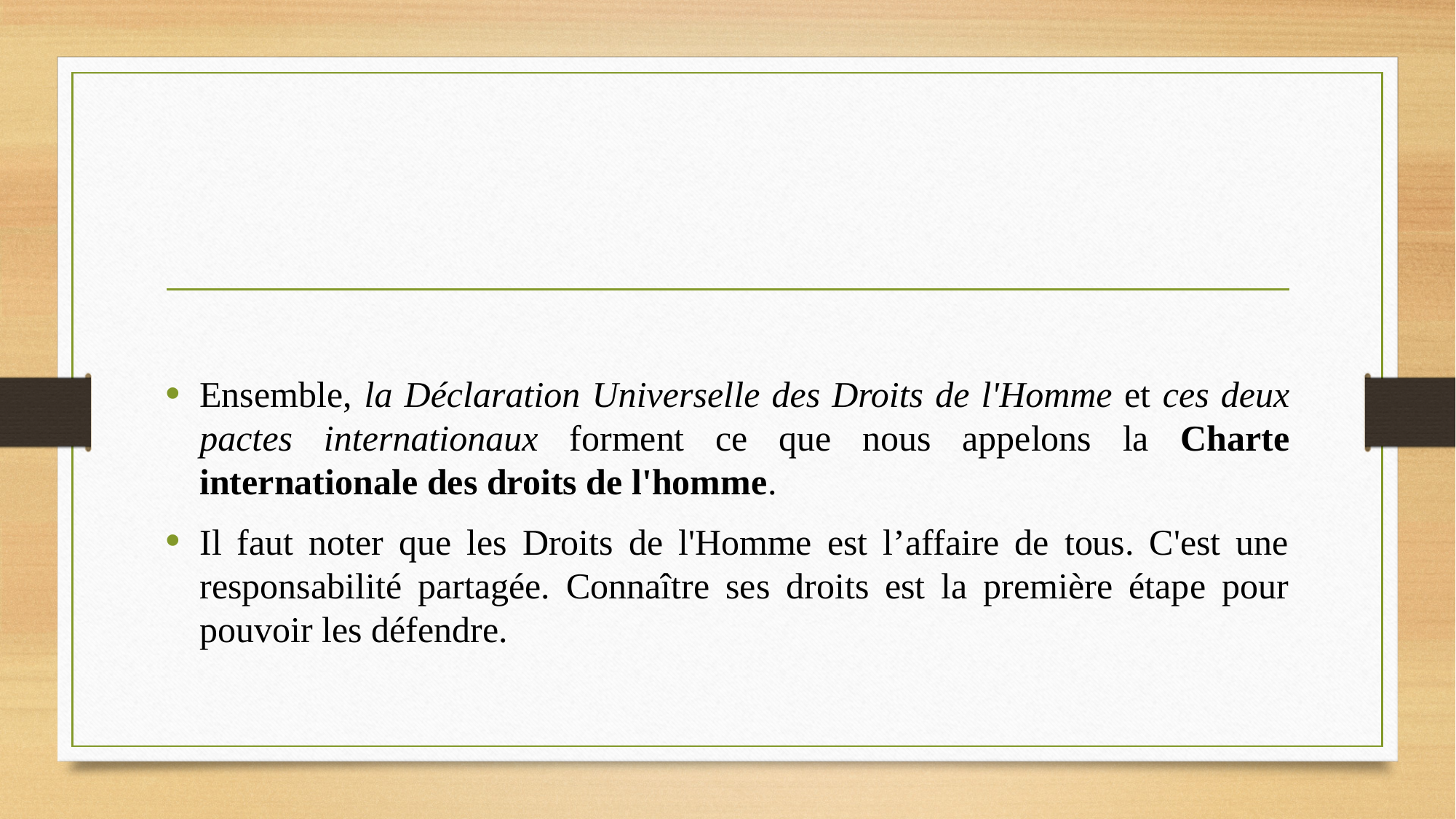

#

Ensemble, la Déclaration Universelle des Droits de l'Homme et ces deux pactes internationaux forment ce que nous appelons la Charte internationale des droits de l'homme.
Il faut noter que les Droits de l'Homme est l’affaire de tous. C'est une responsabilité partagée. Connaître ses droits est la première étape pour pouvoir les défendre.